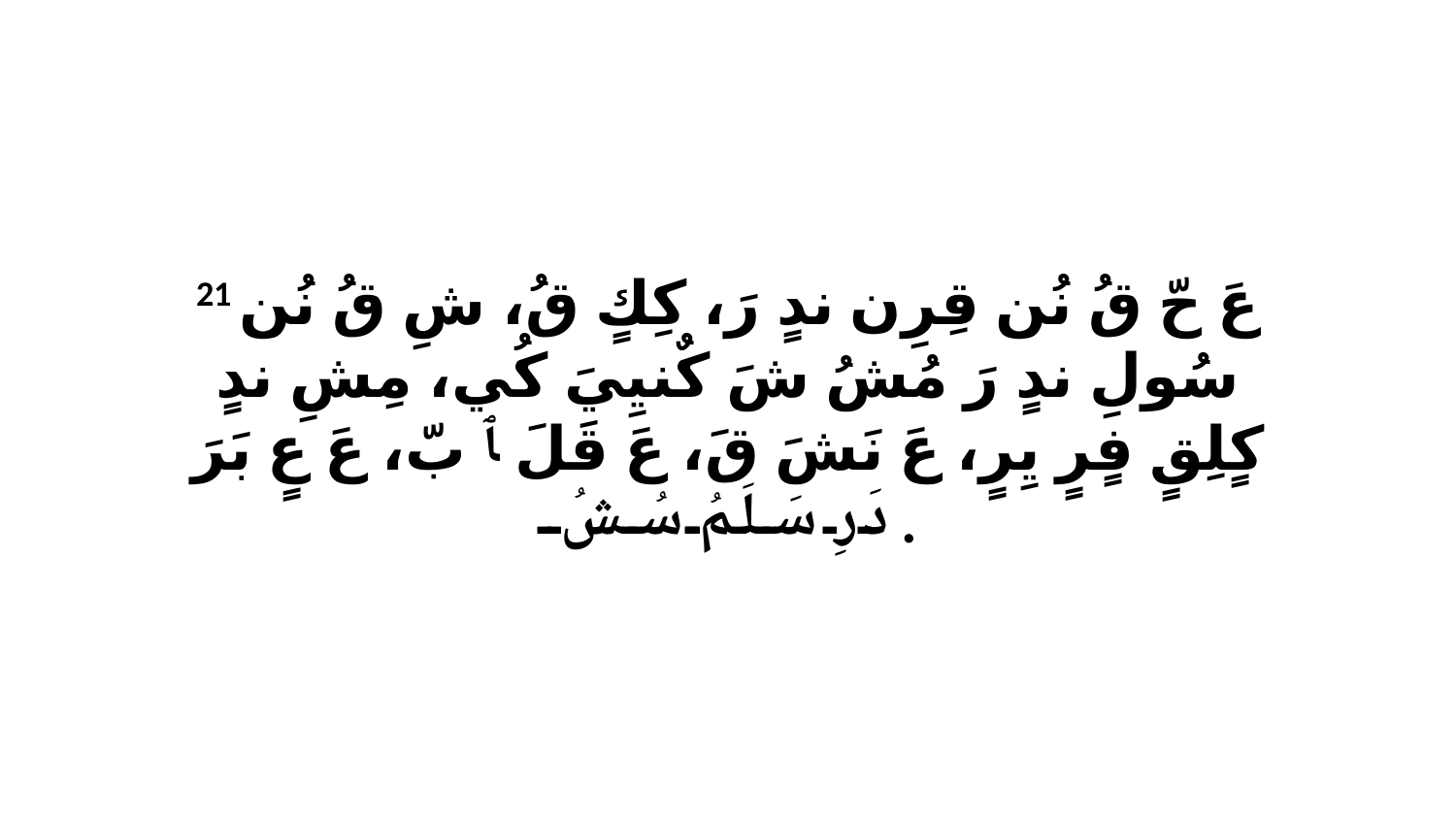

21 عَ حّ قُ نُن قِرِن ندٍ رَ، كِكٍ قُ، شِ قُ نُن سُولِ ندٍ رَ مُشُ شَ كٌنيِيَ كُي، مِشِ ندٍ كٍلِقٍ فٍرٍ يِرٍ، عَ نَشَ قَ، عَ قَلَ ﭑ بّ، عَ عٍ بَرَ دَرِ سَلَمُ سُشُ.